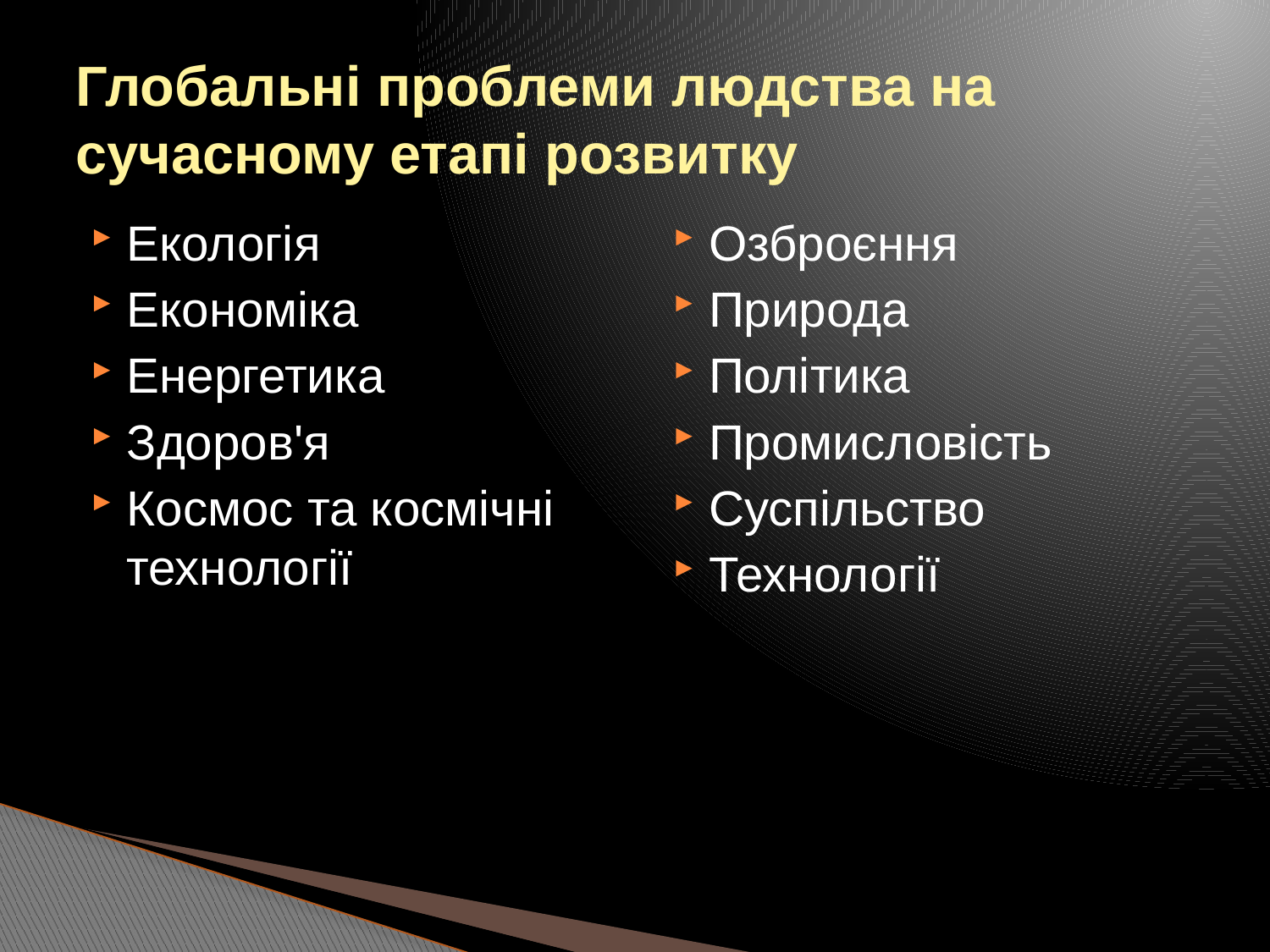

# Глобальні проблеми людства на сучасному етапі розвитку
Екологія
Економіка
Енергетика
Здоров'я
Космос та космічні технології
Озброєння
Природа
Політика
Промисловість
Суспільство
Технології